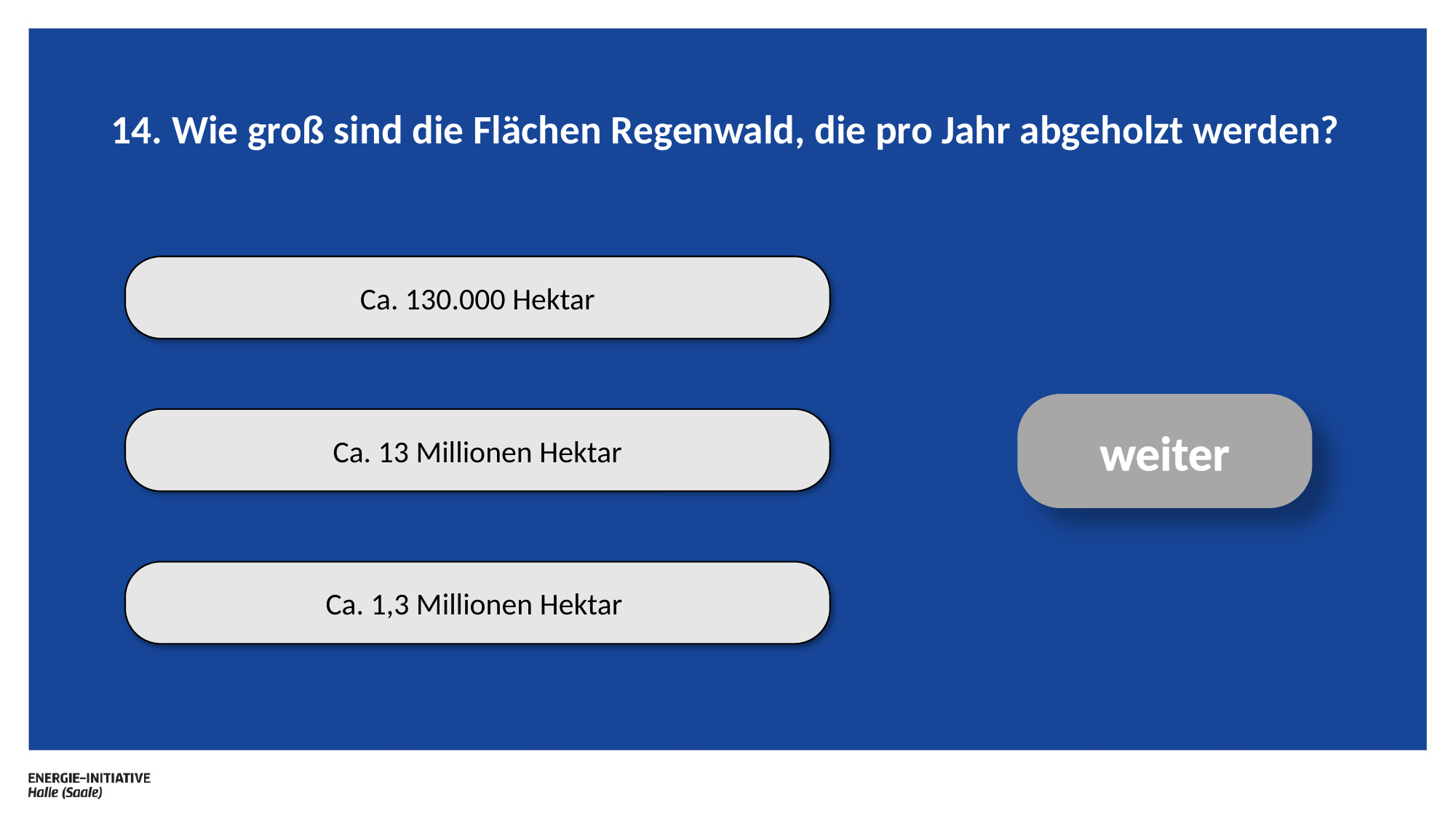

# 14. Wie groß sind die Flächen Regenwald, die pro Jahr abgeholzt werden?

Ca. 130.000 Hektar
weiter
Ca. 13 Millionen Hektar
Ca. 1,3 Millionen Hektar